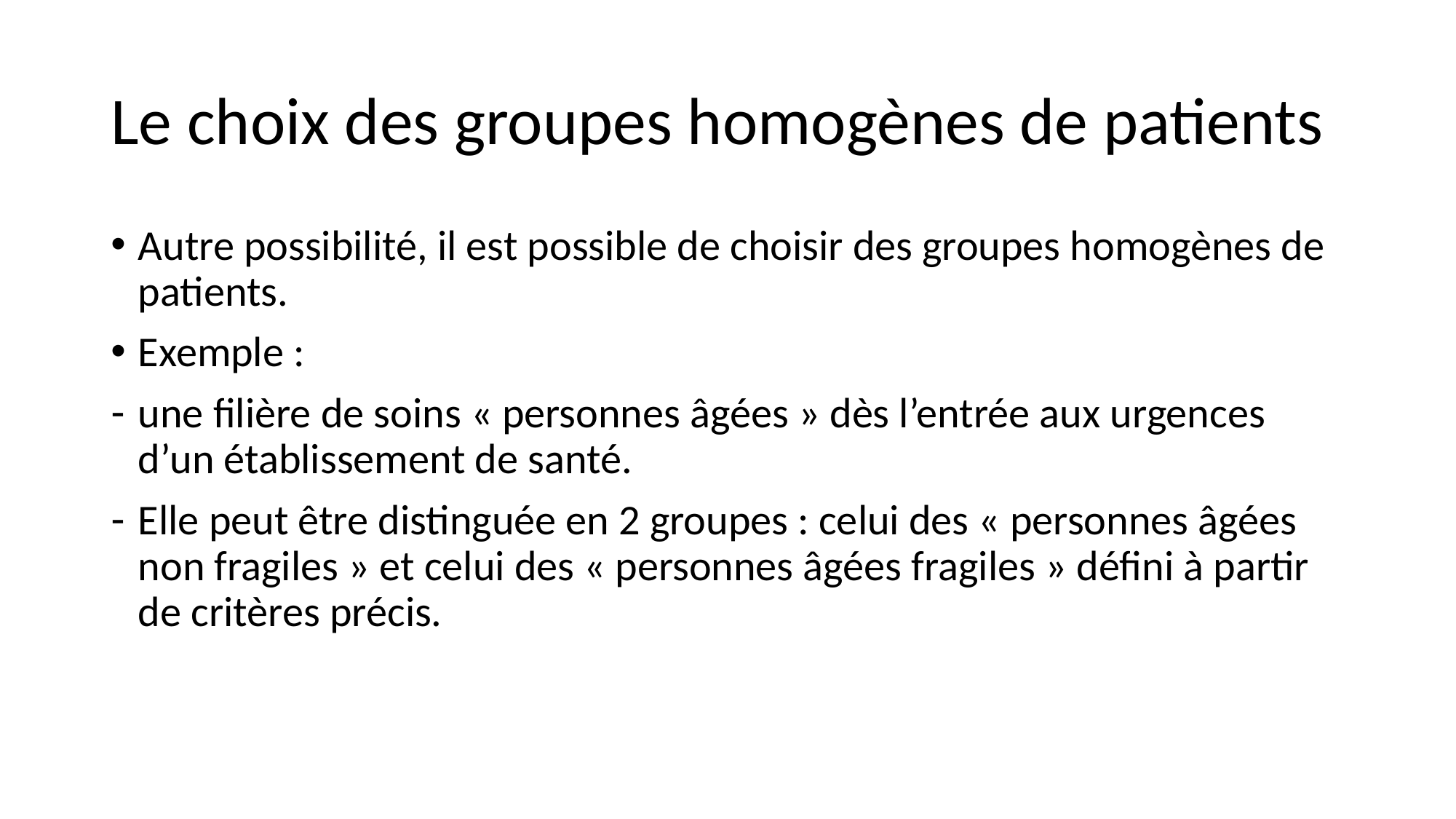

# Le choix des groupes homogènes de patients
Autre possibilité, il est possible de choisir des groupes homogènes de patients.
Exemple :
une filière de soins « personnes âgées » dès l’entrée aux urgences d’un établissement de santé.
Elle peut être distinguée en 2 groupes : celui des « personnes âgées non fragiles » et celui des « personnes âgées fragiles » défini à partir de critères précis.